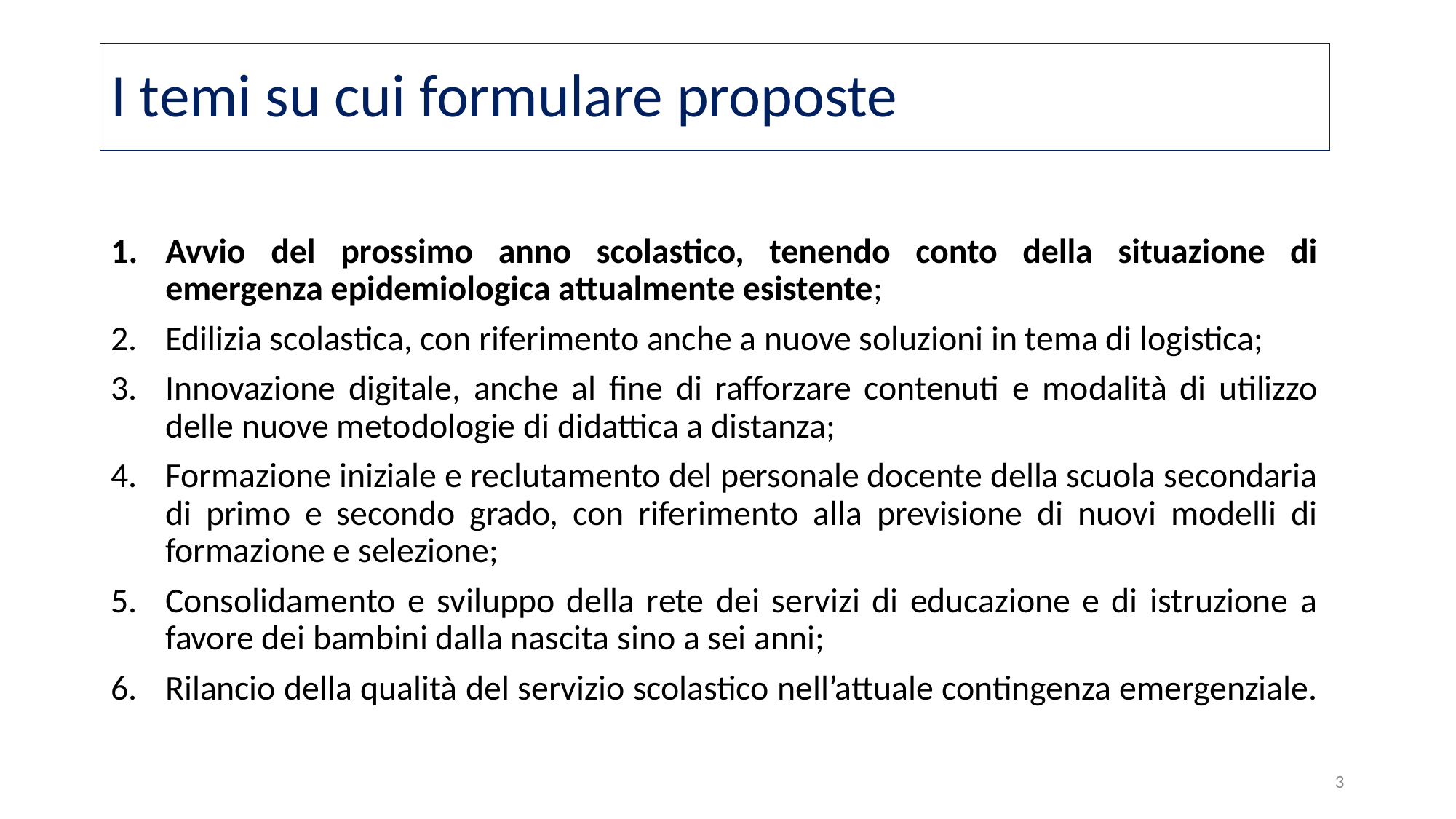

# I temi su cui formulare proposte
Avvio del prossimo anno scolastico, tenendo conto della situazione di emergenza epidemiologica attualmente esistente;
Edilizia scolastica, con riferimento anche a nuove soluzioni in tema di logistica;
Innovazione digitale, anche al fine di rafforzare contenuti e modalità di utilizzo delle nuove metodologie di didattica a distanza;
Formazione iniziale e reclutamento del personale docente della scuola secondaria di primo e secondo grado, con riferimento alla previsione di nuovi modelli di formazione e selezione;
Consolidamento e sviluppo della rete dei servizi di educazione e di istruzione a favore dei bambini dalla nascita sino a sei anni;
Rilancio della qualità del servizio scolastico nell’attuale contingenza emergenziale.

3